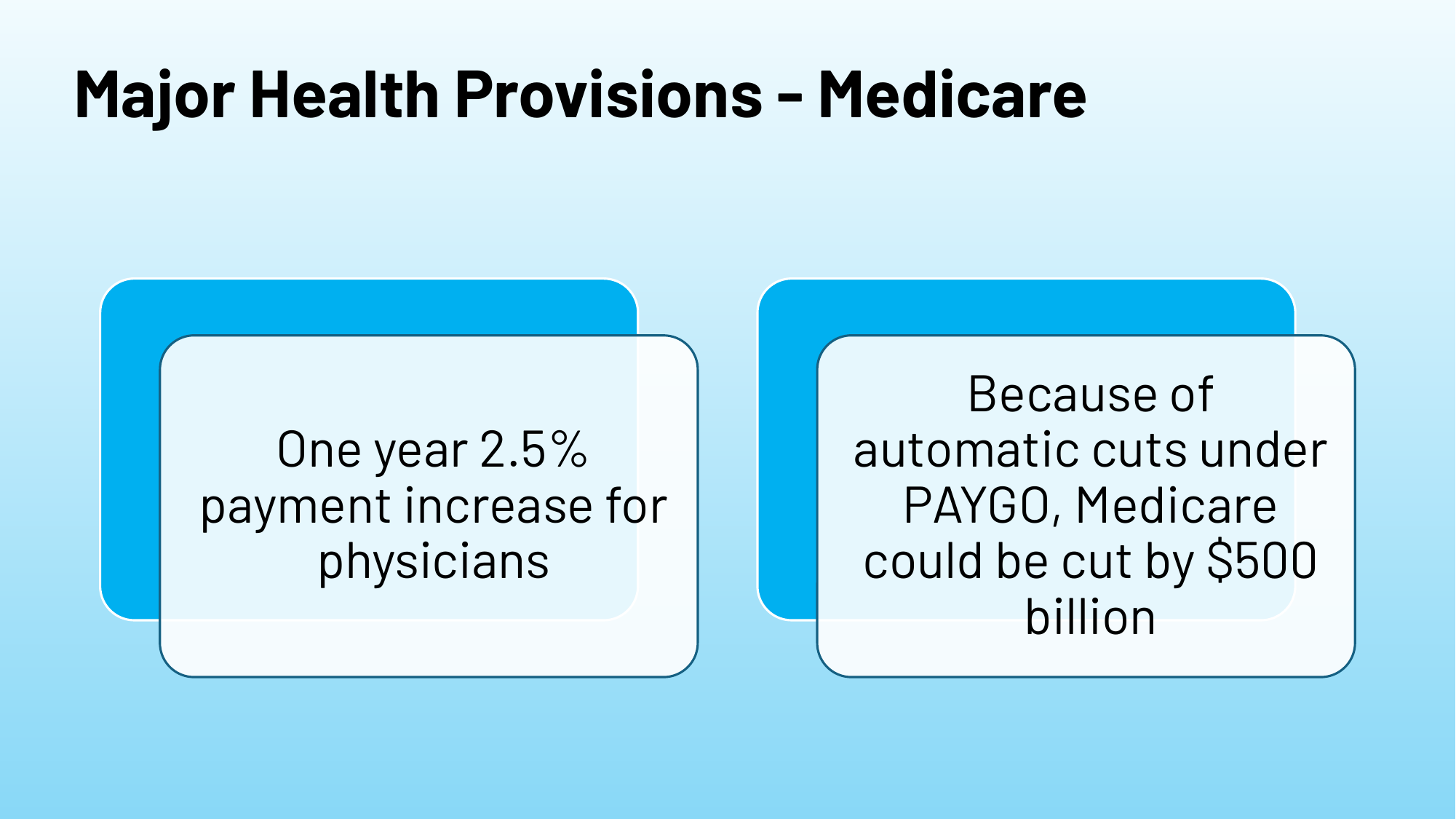

# Major Health Provisions - Medicare
One year 2.5% payment increase for physicians
Because of automatic cuts under PAYGO, Medicare could be cut by $500 billion